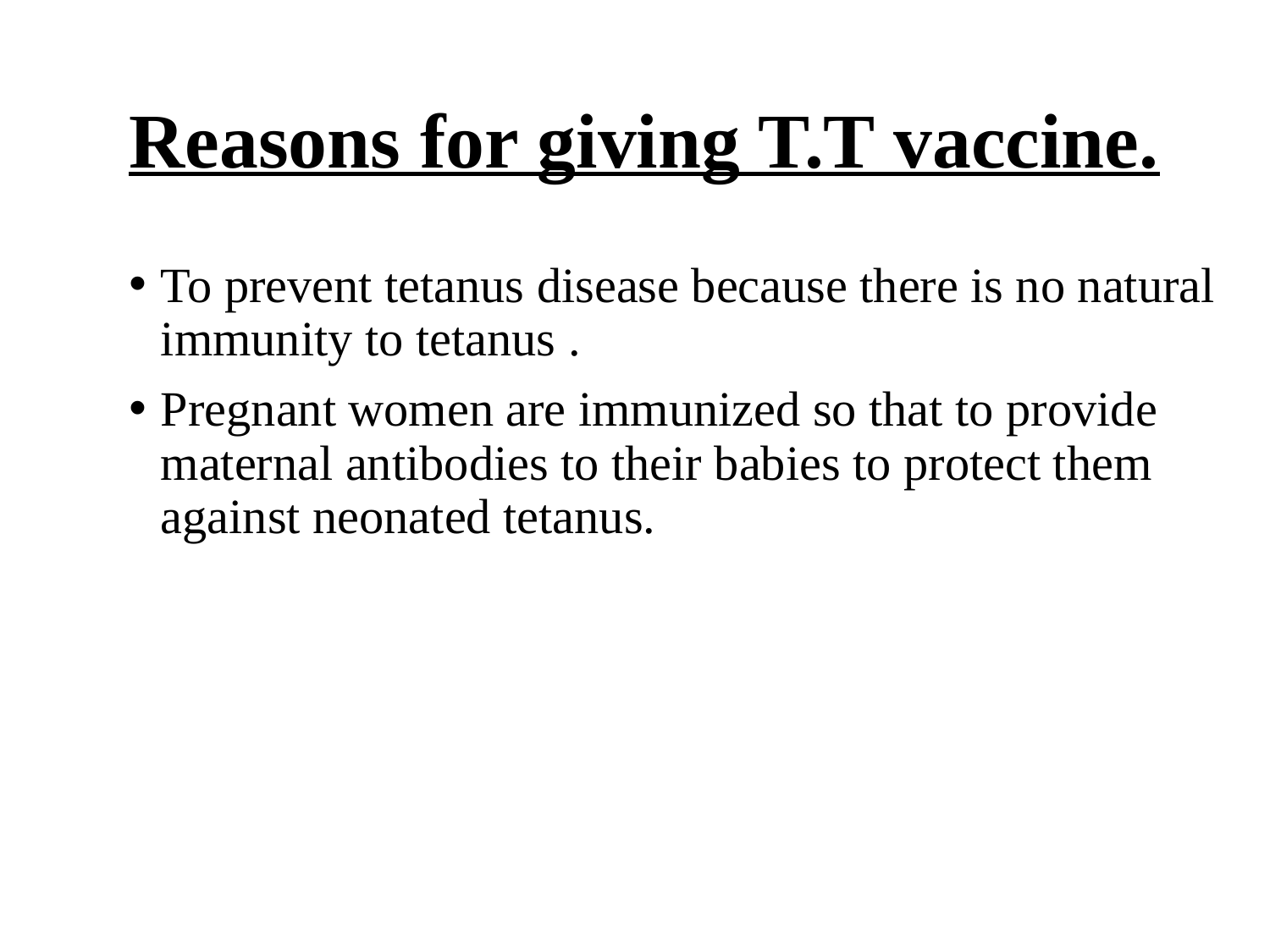

# Reasons for giving T.T vaccine.
To prevent tetanus disease because there is no natural immunity to tetanus .
Pregnant women are immunized so that to provide maternal antibodies to their babies to protect them against neonated tetanus.